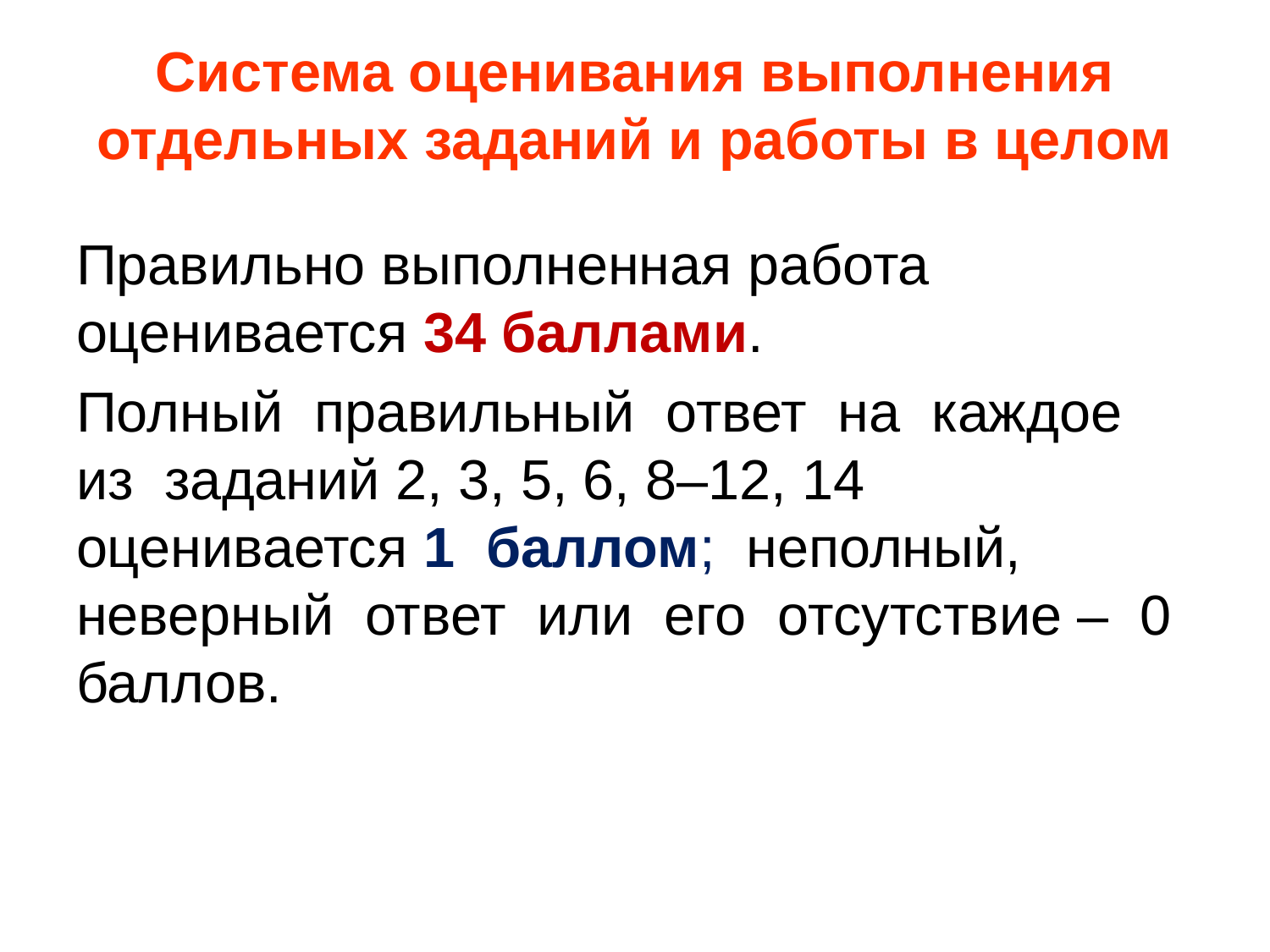

# Система оценивания выполнения отдельных заданий и работы в целом
Правильно выполненная работа оценивается 34 баллами.
Полный  правильный  ответ  на  каждое  из  заданий 2, 3, 5, 6, 8–12, 14 оценивается 1  баллом;  неполный,  неверный  ответ  или  его  отсутствие –  0 баллов.